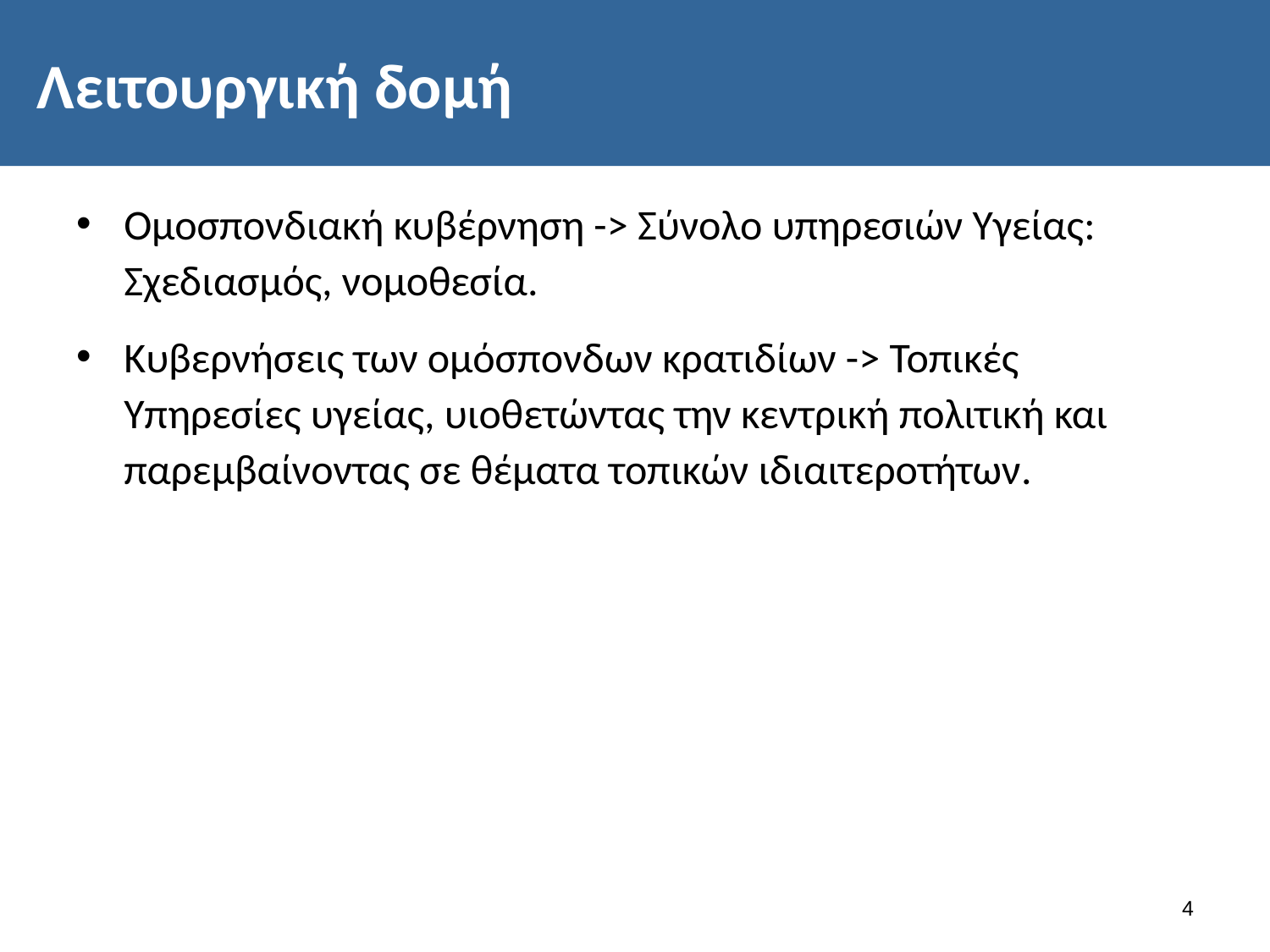

# Λειτουργική δομή
Ομοσπονδιακή κυβέρνηση -> Σύνολο υπηρεσιών Υγείας: Σχεδιασμός, νομοθεσία.
Κυβερνήσεις των ομόσπονδων κρατιδίων -> Τοπικές Υπηρεσίες υγείας, υιοθετώντας την κεντρική πολιτική και παρεμβαίνοντας σε θέματα τοπικών ιδιαιτεροτήτων.
4